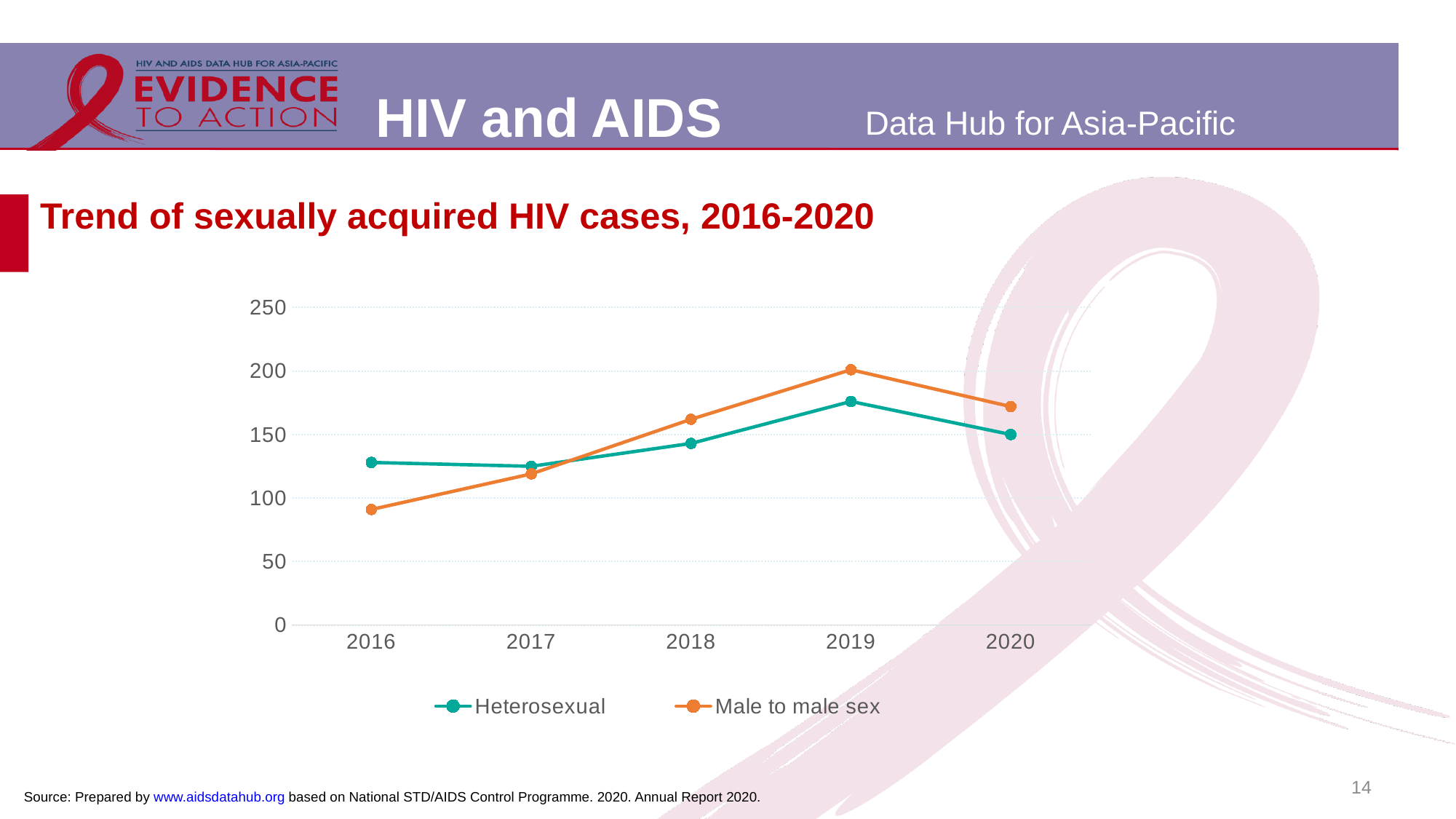

# Trend of sexually acquired HIV cases, 2016-2020

### Chart

| Category | Heterosexual | Male to male sex |
|---|---|---|
| 2016 | 128.0 | 91.0 |
| 2017 | 125.0 | 119.0 |
| 2018 | 143.0 | 162.0 |
| 2019 | 176.0 | 201.0 |
| 2020 | 150.0 | 172.0 |
14
Source: Prepared by www.aidsdatahub.org based on National STD/AIDS Control Programme. 2020. Annual Report 2020.